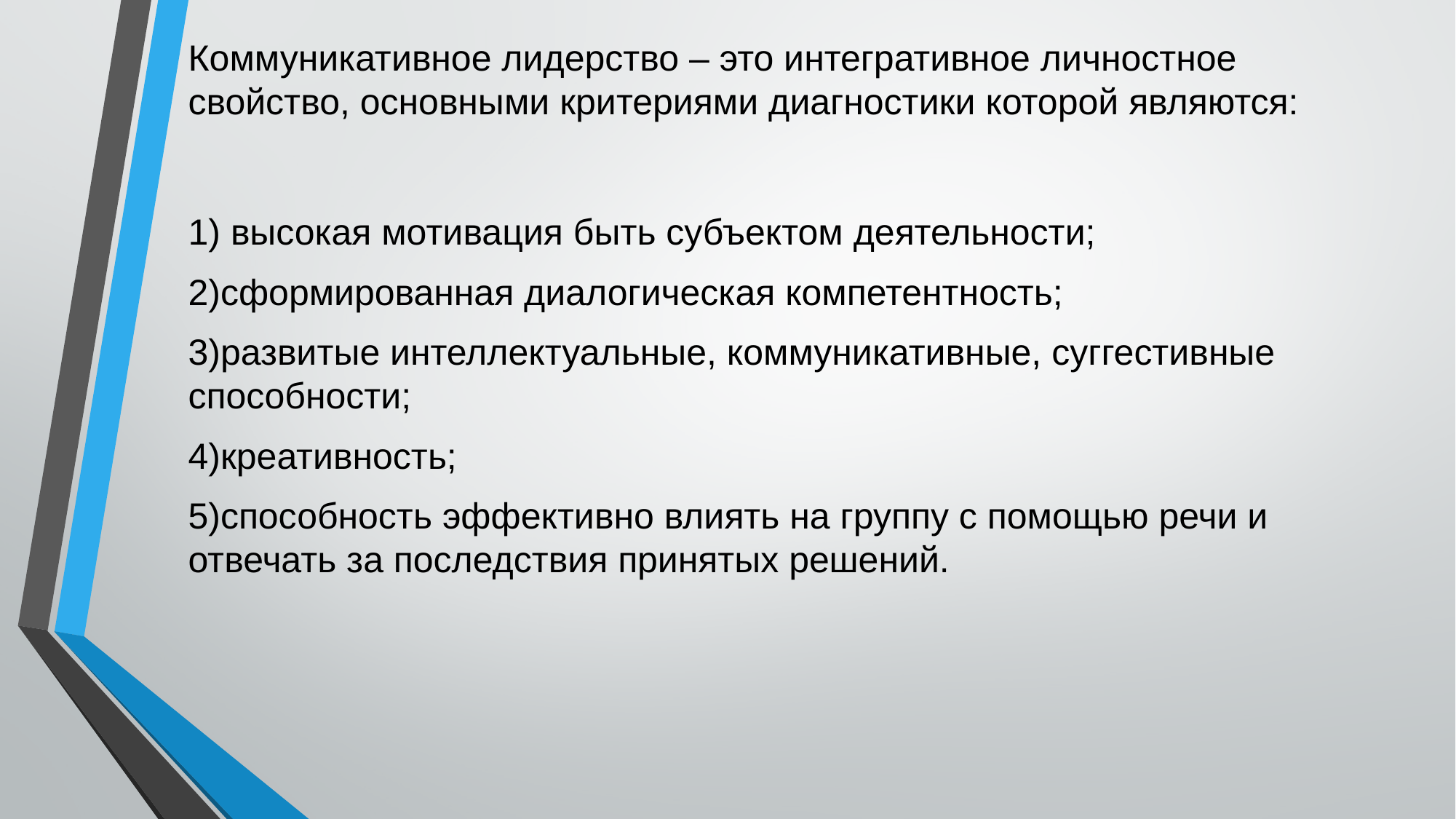

# Коммуникативное лидерство – это интегративное личностное свойство, основными критериями диагностики которой являются:
1) высокая мотивация быть субъектом деятельности;
2)сформированная диалогическая компетентность;
3)развитые интеллектуальные, коммуникативные, суггестивные способности;
4)креативность;
5)способность эффективно влиять на группу с помощью речи и отвечать за последствия принятых решений.